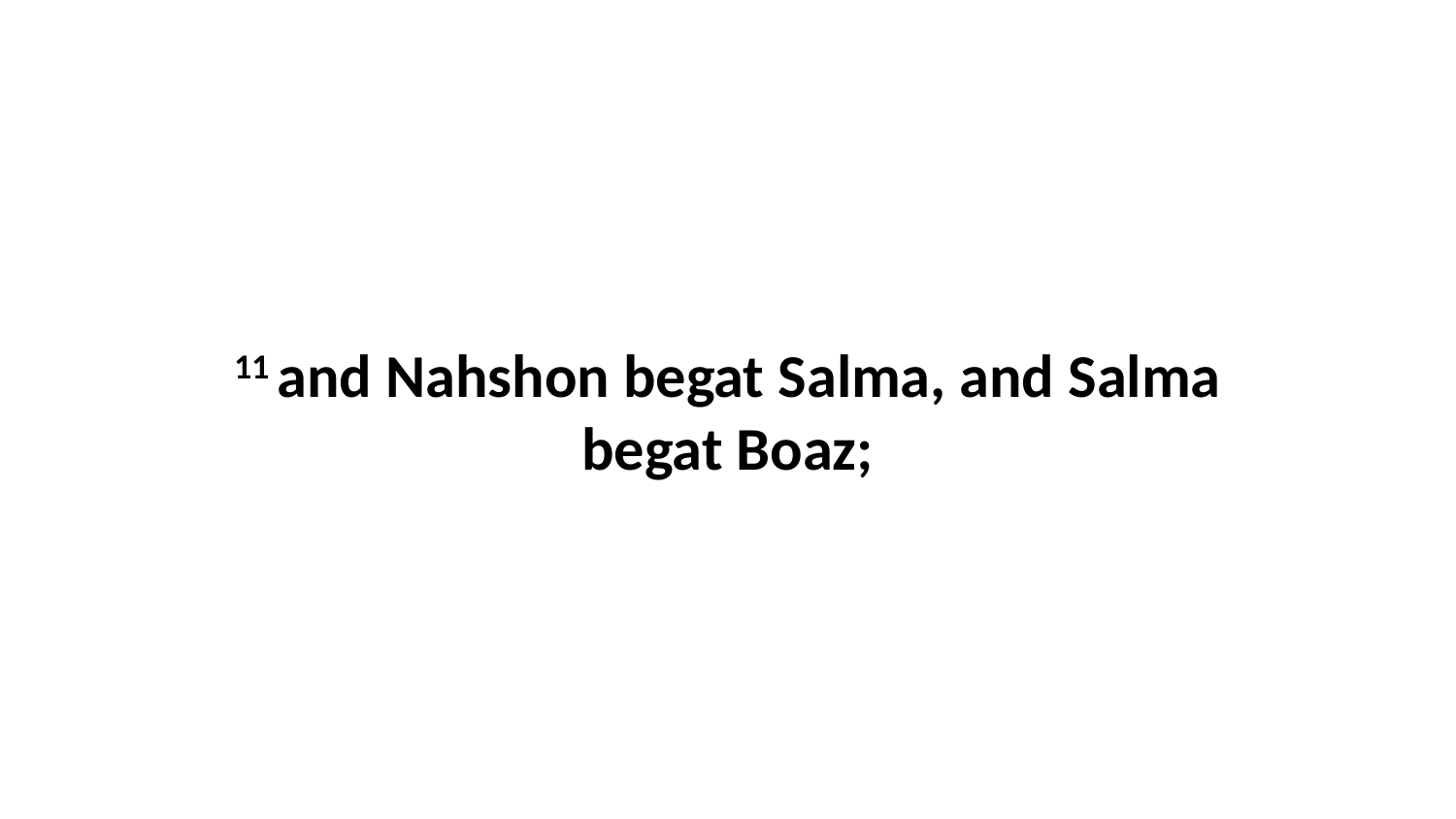

11 and Nahshon begat Salma, and Salma begat Boaz;